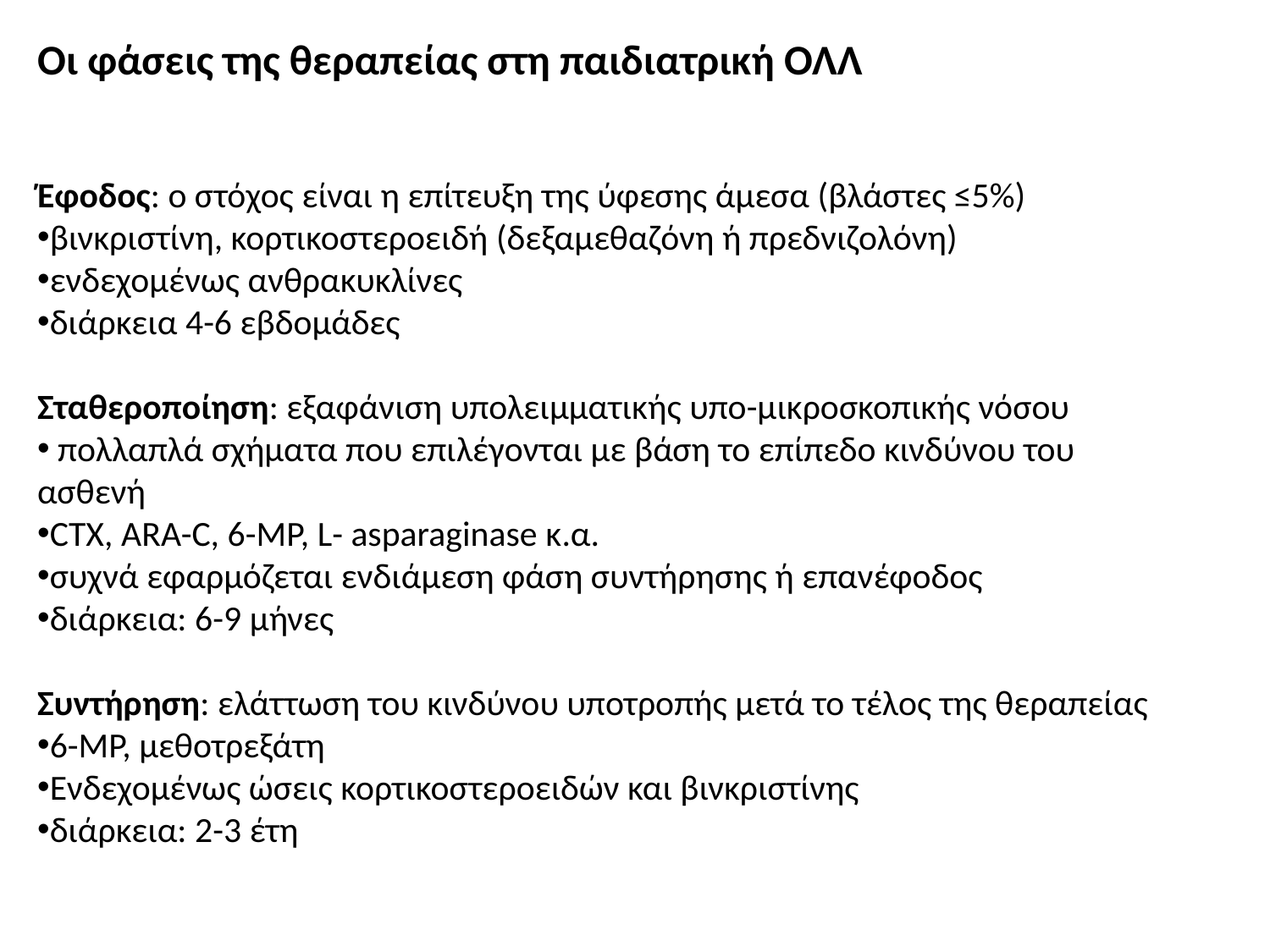

Οι φάσεις της θεραπείας στη παιδιατρική ΟΛΛ
Έφοδος: ο στόχος είναι η επίτευξη της ύφεσης άμεσα (βλάστες ≤5%)
βινκριστίνη, κορτικοστεροειδή (δεξαμεθαζόνη ή πρεδνιζολόνη)
ενδεχομένως ανθρακυκλίνες
διάρκεια 4-6 εβδομάδες

Σταθεροποίηση: εξαφάνιση υπολειμματικής υπο-μικροσκοπικής νόσου
 πολλαπλά σχήματα που επιλέγονται με βάση το επίπεδο κινδύνου του ασθενή
CTX, ΑRA-C, 6-MP, L- asparaginase κ.α.
συχνά εφαρμόζεται ενδιάμεση φάση συντήρησης ή επανέφοδος
διάρκεια: 6-9 μήνες

Συντήρηση: ελάττωση του κινδύνου υποτροπής μετά το τέλος της θεραπείας
6-ΜΡ, μεθοτρεξάτη
Ενδεχομένως ώσεις κορτικοστεροειδών και βινκριστίνης
διάρκεια: 2-3 έτη